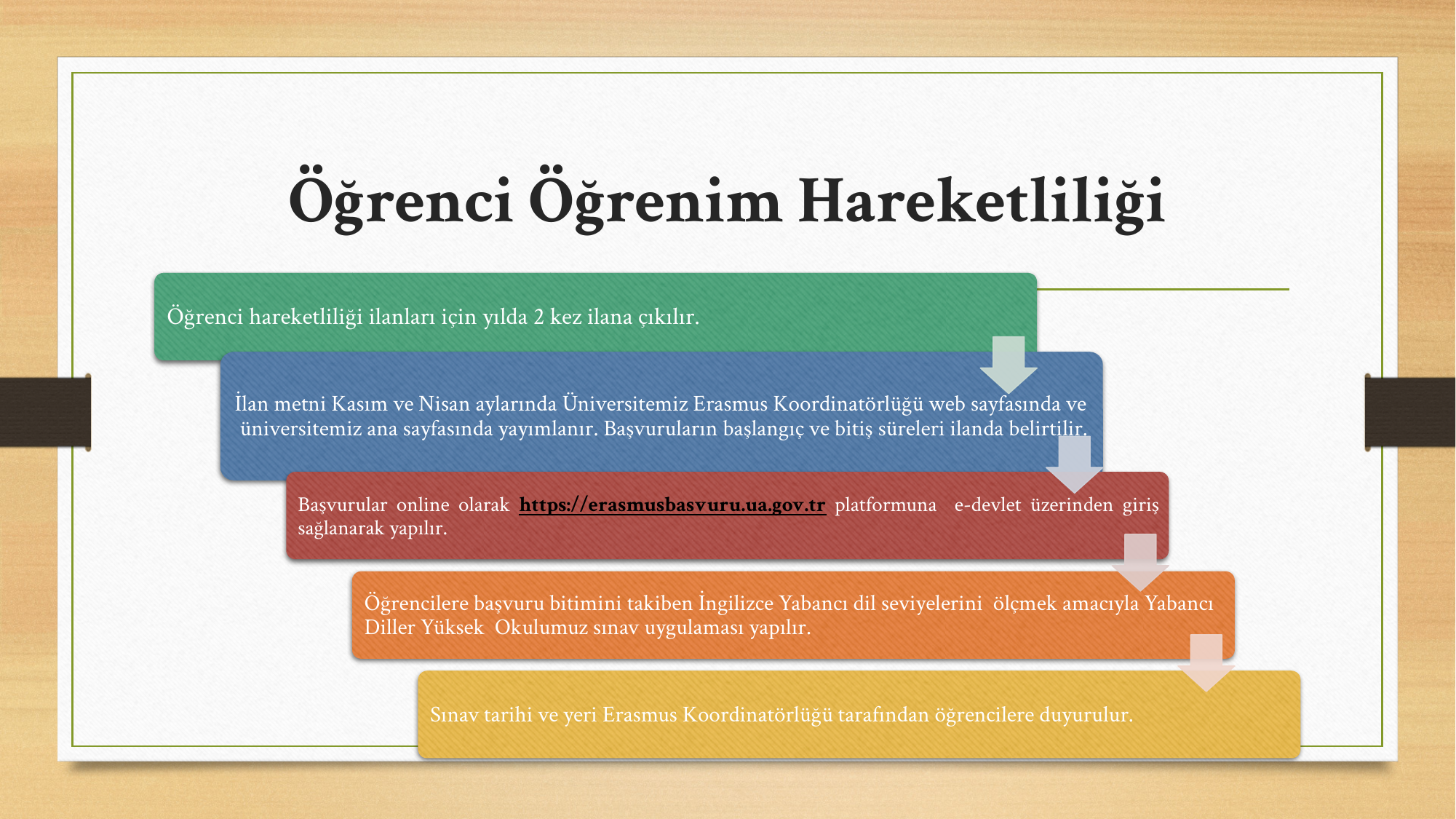

# Öğrenci Öğrenim Hareketliliği
Öğrenci hareketliliği ilanları için yılda 2 kez ilana çıkılır.
İlan metni Kasım ve Nisan aylarında Üniversitemiz Erasmus Koordinatörlüğü web sayfasında ve  üniversitemiz ana sayfasında yayımlanır. Başvuruların başlangıç ve bitiş süreleri ilanda belirtilir.
Başvurular online olarak https://erasmusbasvuru.ua.gov.tr platformuna  e-devlet üzerinden giriş sağlanarak yapılır.
Öğrencilere başvuru bitimini takiben İngilizce Yabancı dil seviyelerini  ölçmek amacıyla Yabancı Diller Yüksek  Okulumuz sınav uygulaması yapılır.
Sınav tarihi ve yeri Erasmus Koordinatörlüğü tarafından öğrencilere duyurulur.